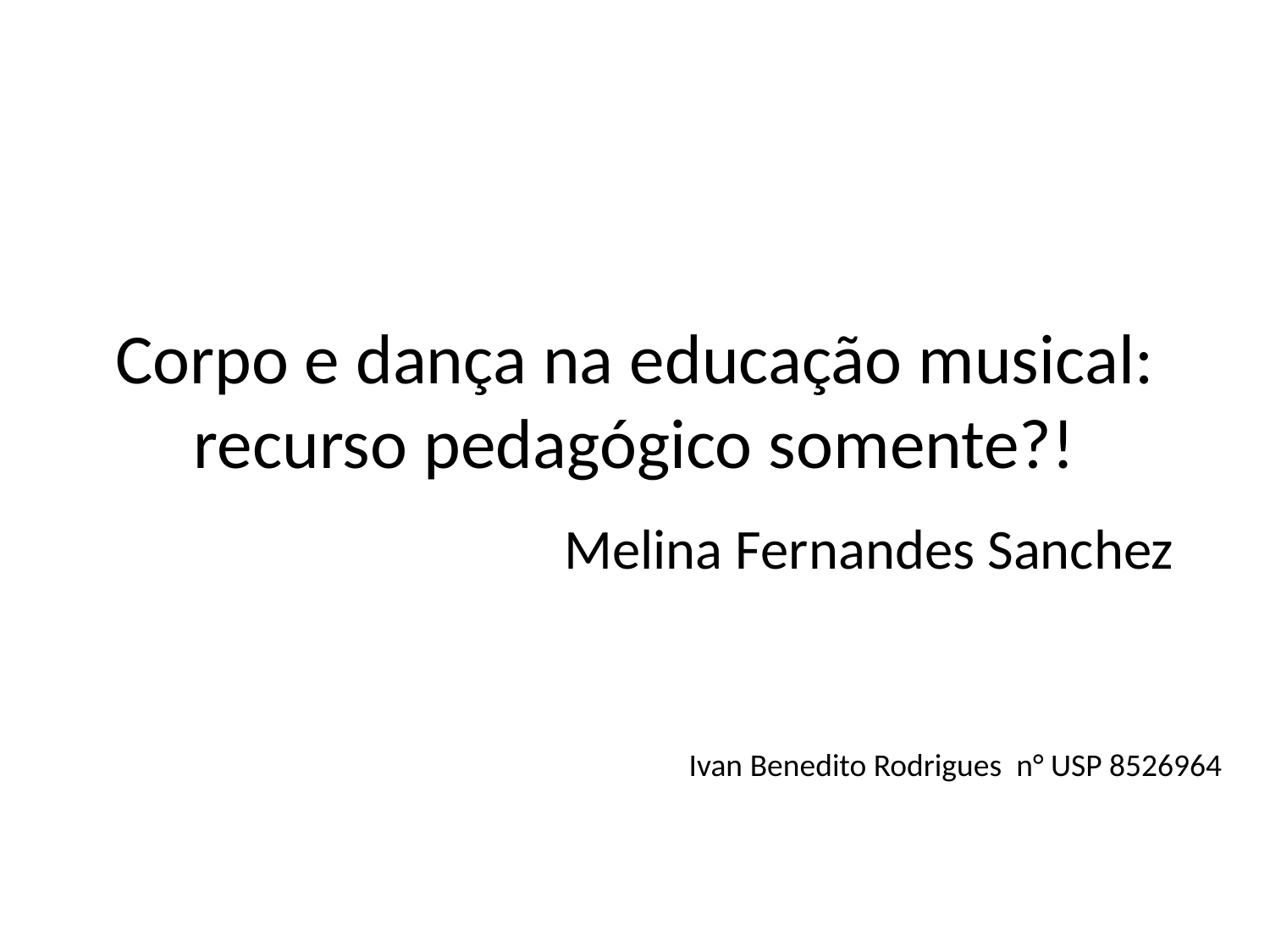

# Corpo e dança na educação musical: recurso pedagógico somente?!
              Melina Fernandes Sanchez

Ivan Benedito Rodrigues  n° USP 8526964